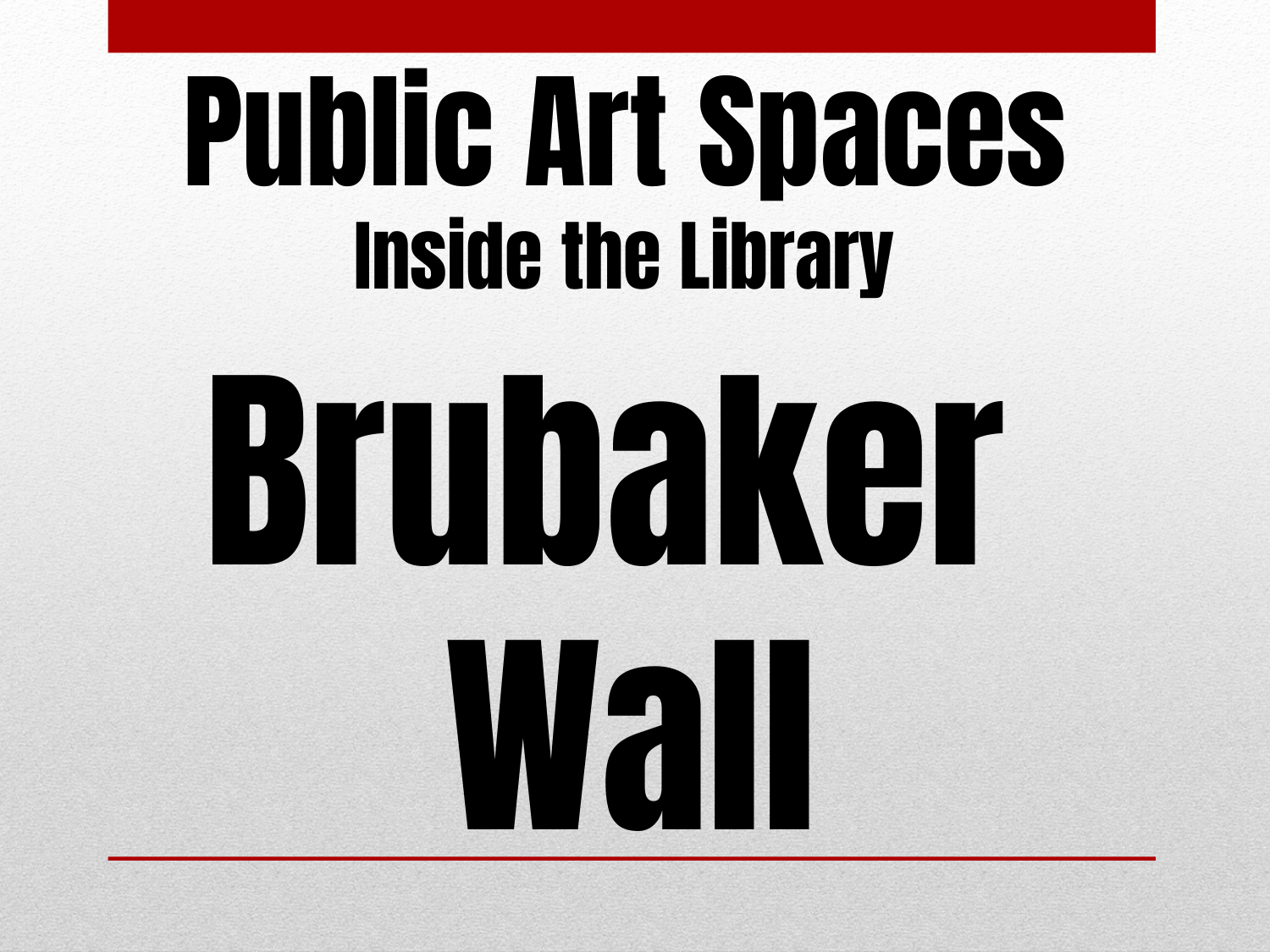

Public Art Spaces
Inside the Library
Brubaker
Wall